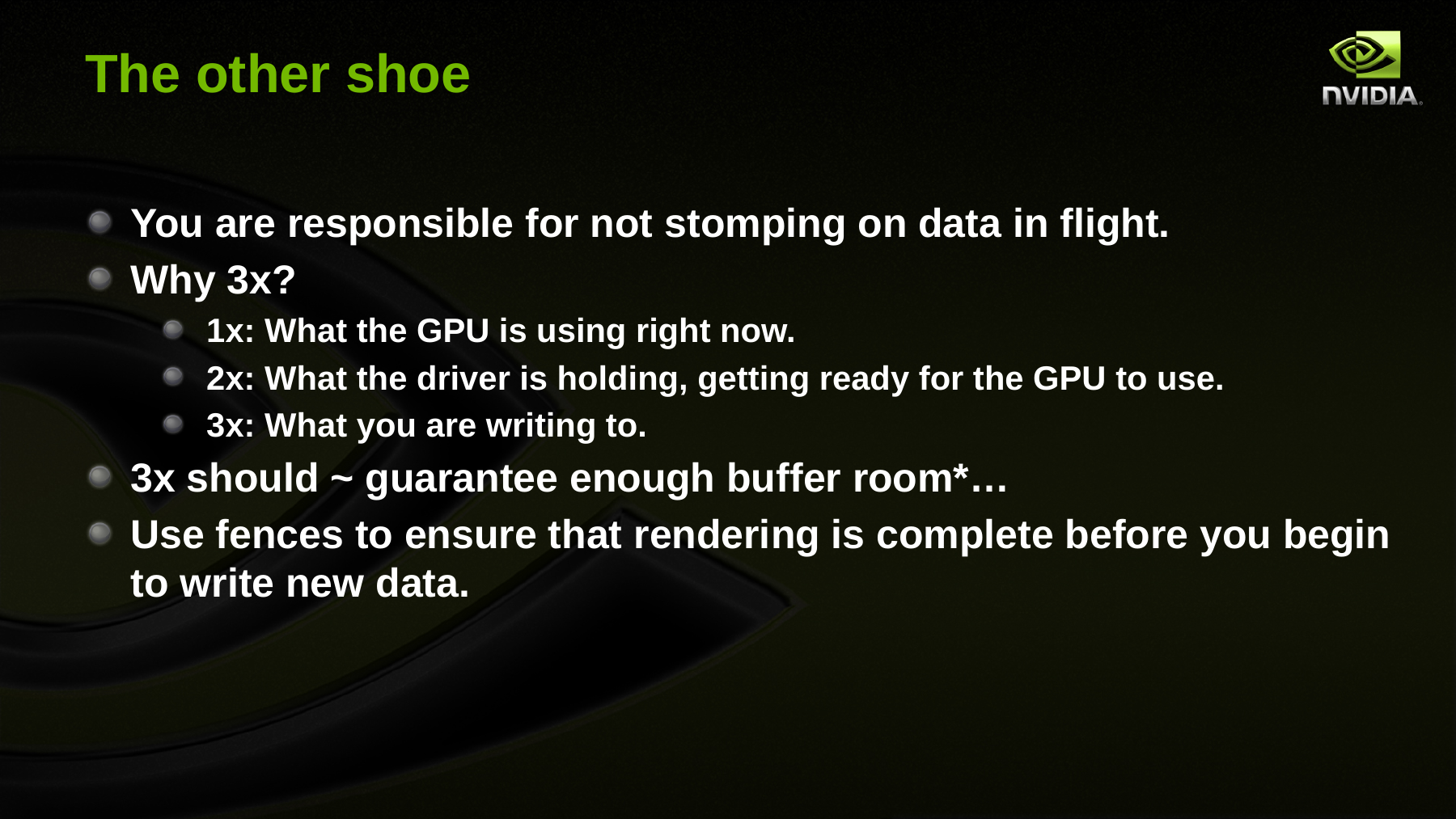

# The other shoe
You are responsible for not stomping on data in flight.
Why 3x?
1x: What the GPU is using right now.
2x: What the driver is holding, getting ready for the GPU to use.
3x: What you are writing to.
3x should ~ guarantee enough buffer room*…
Use fences to ensure that rendering is complete before you begin to write new data.